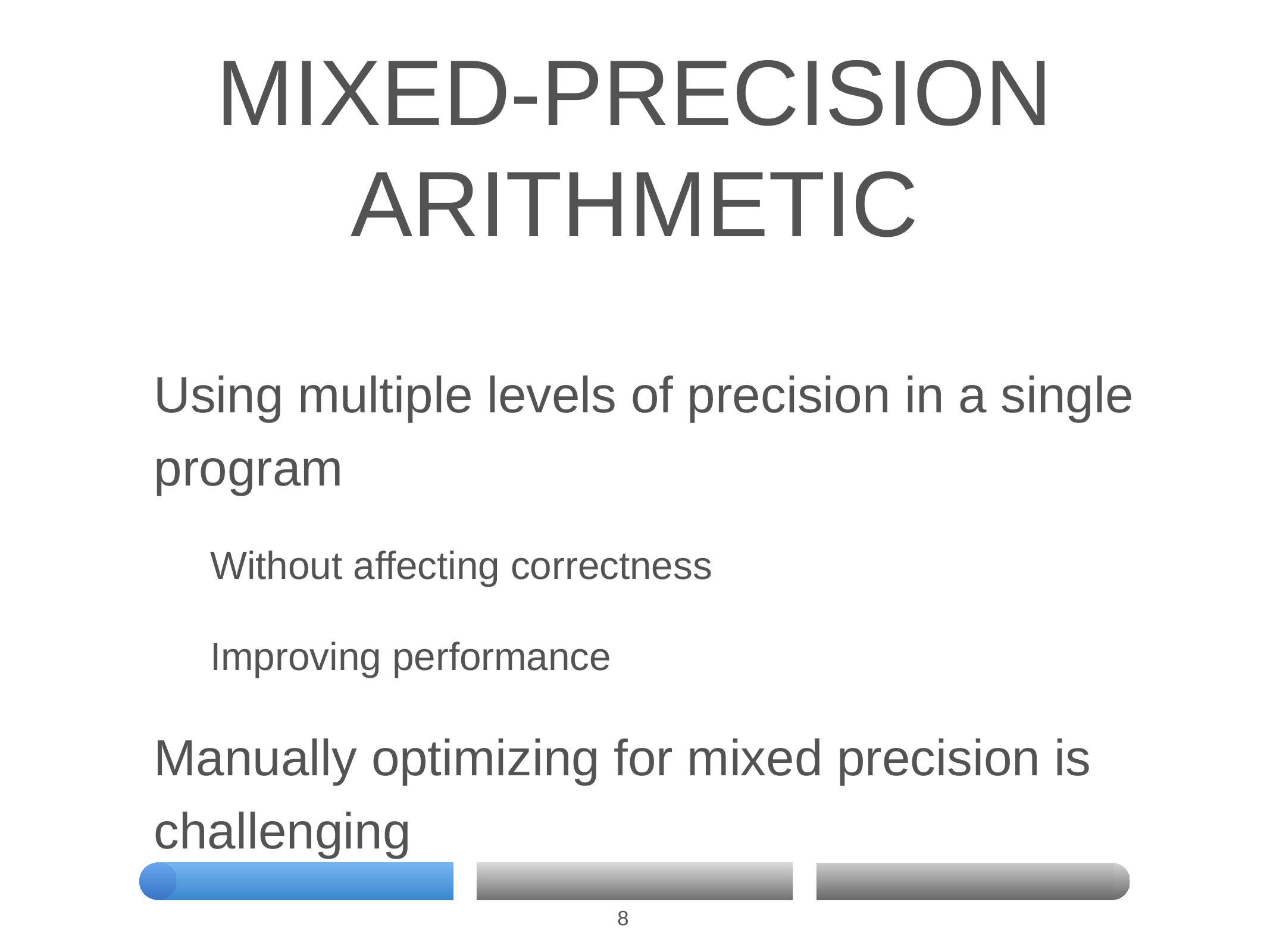

# Mixed-precision arithmetic
Using multiple levels of precision in a single program
Without affecting correctness
Improving performance
Manually optimizing for mixed precision is challenging

8